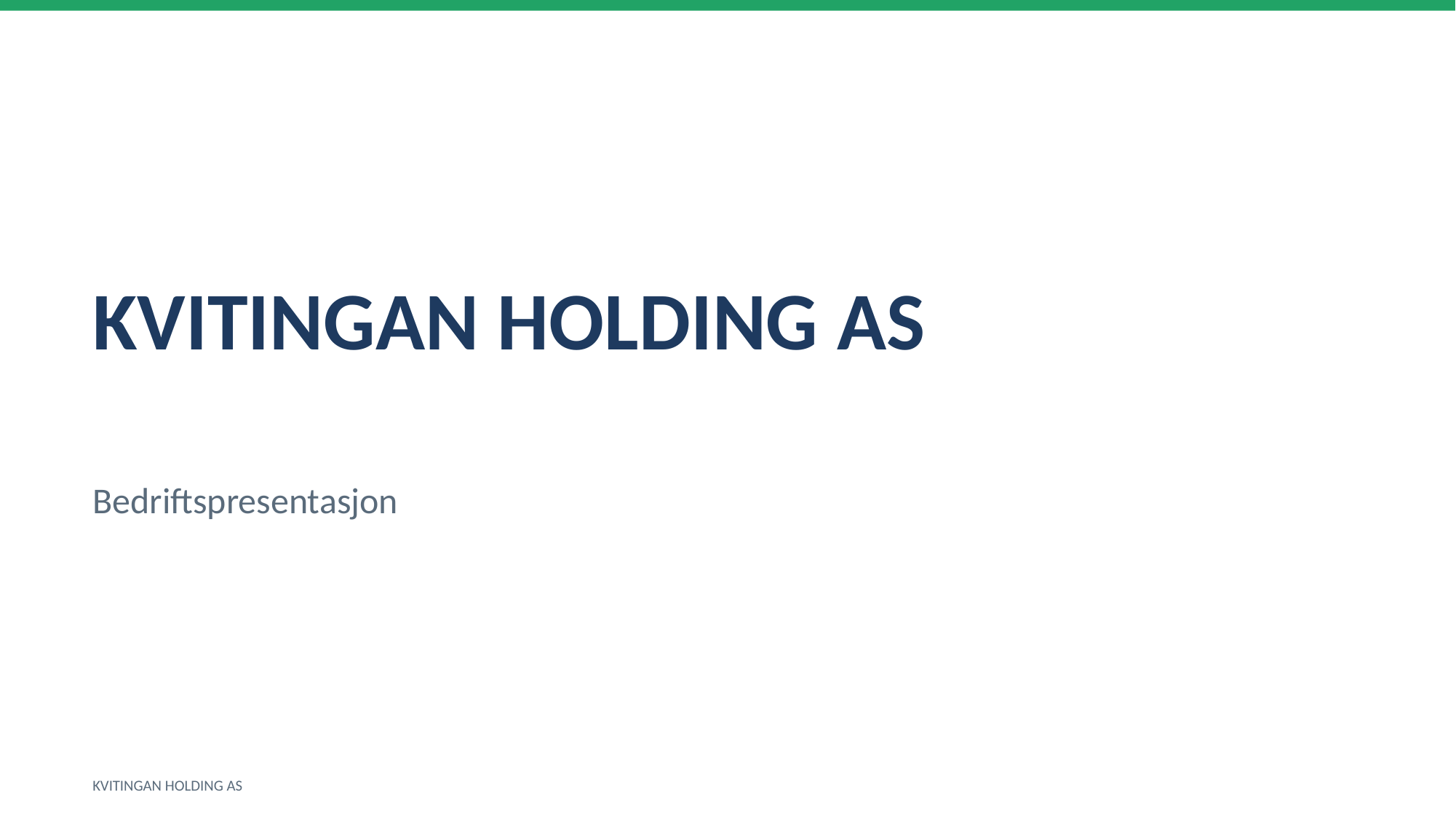

KVITINGAN HOLDING AS
Bedriftspresentasjon
KVITINGAN HOLDING AS